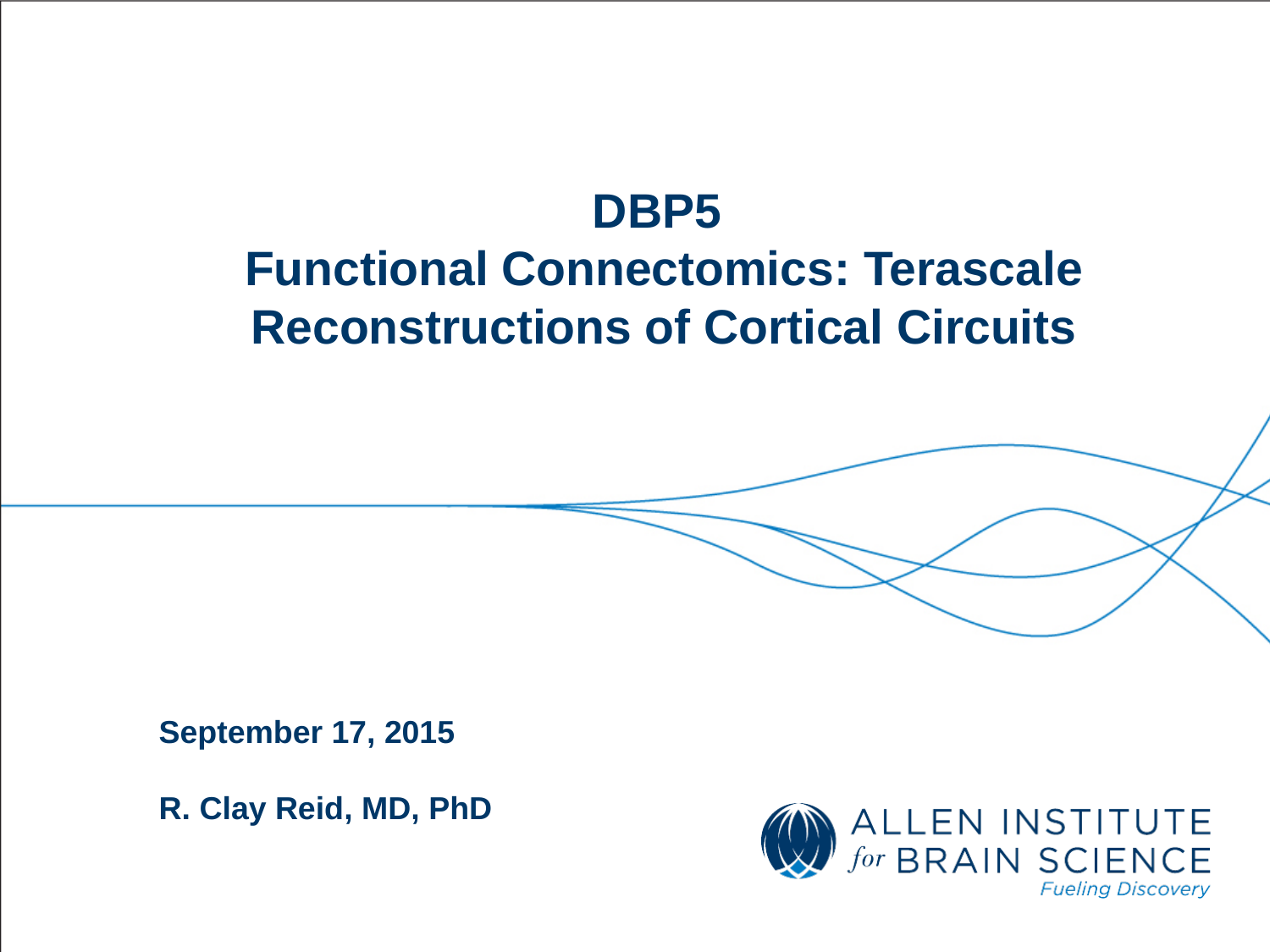

# DBP5 Functional Connectomics: Terascale Reconstructions of Cortical Circuits
September 17, 2015

R. Clay Reid, MD, PhD